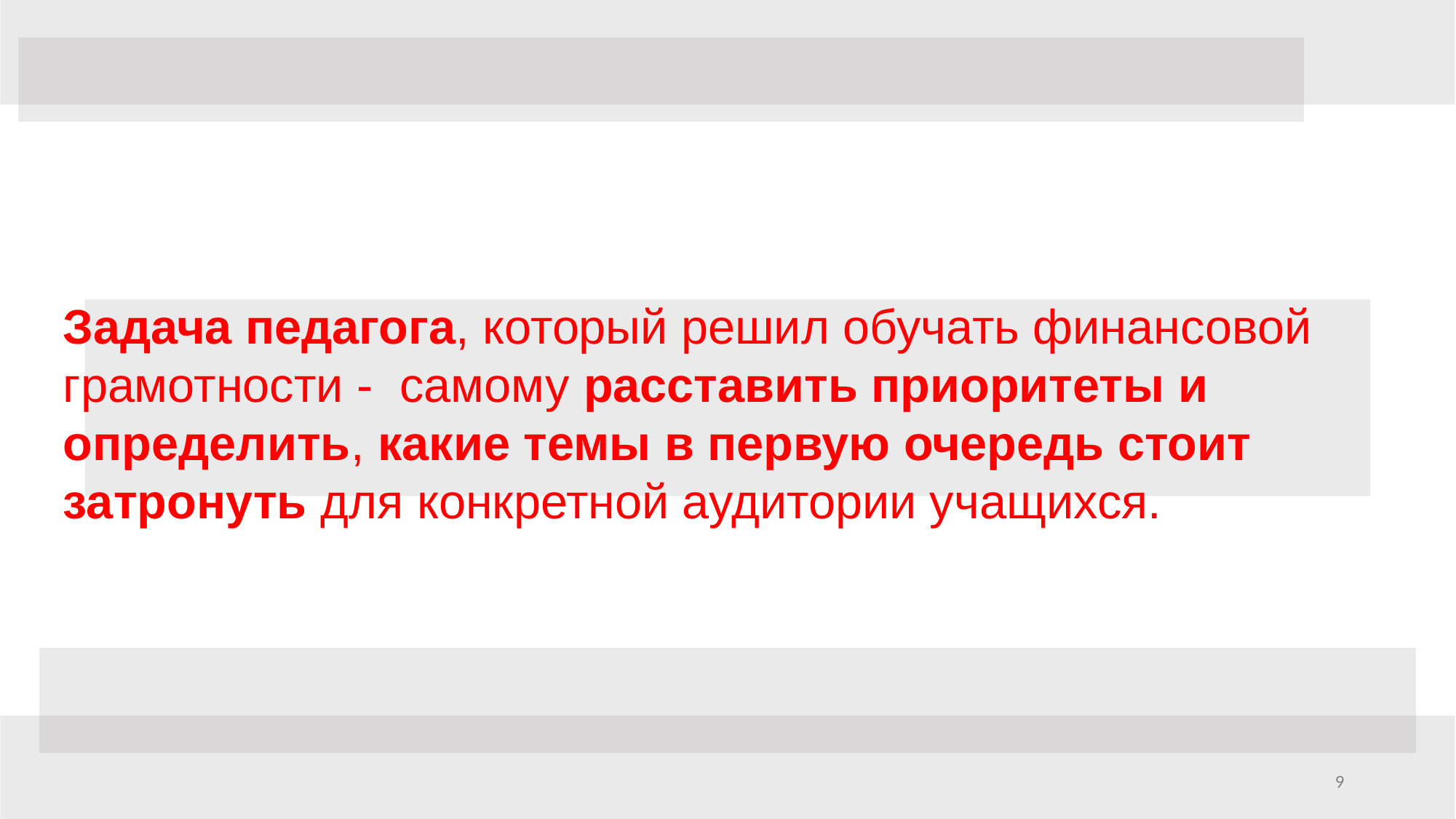

Задача педагога, который решил обучать финансовой грамотности -  самому расставить приоритеты и определить, какие темы в первую очередь стоит затронуть для конкретной аудитории учащихся.

9